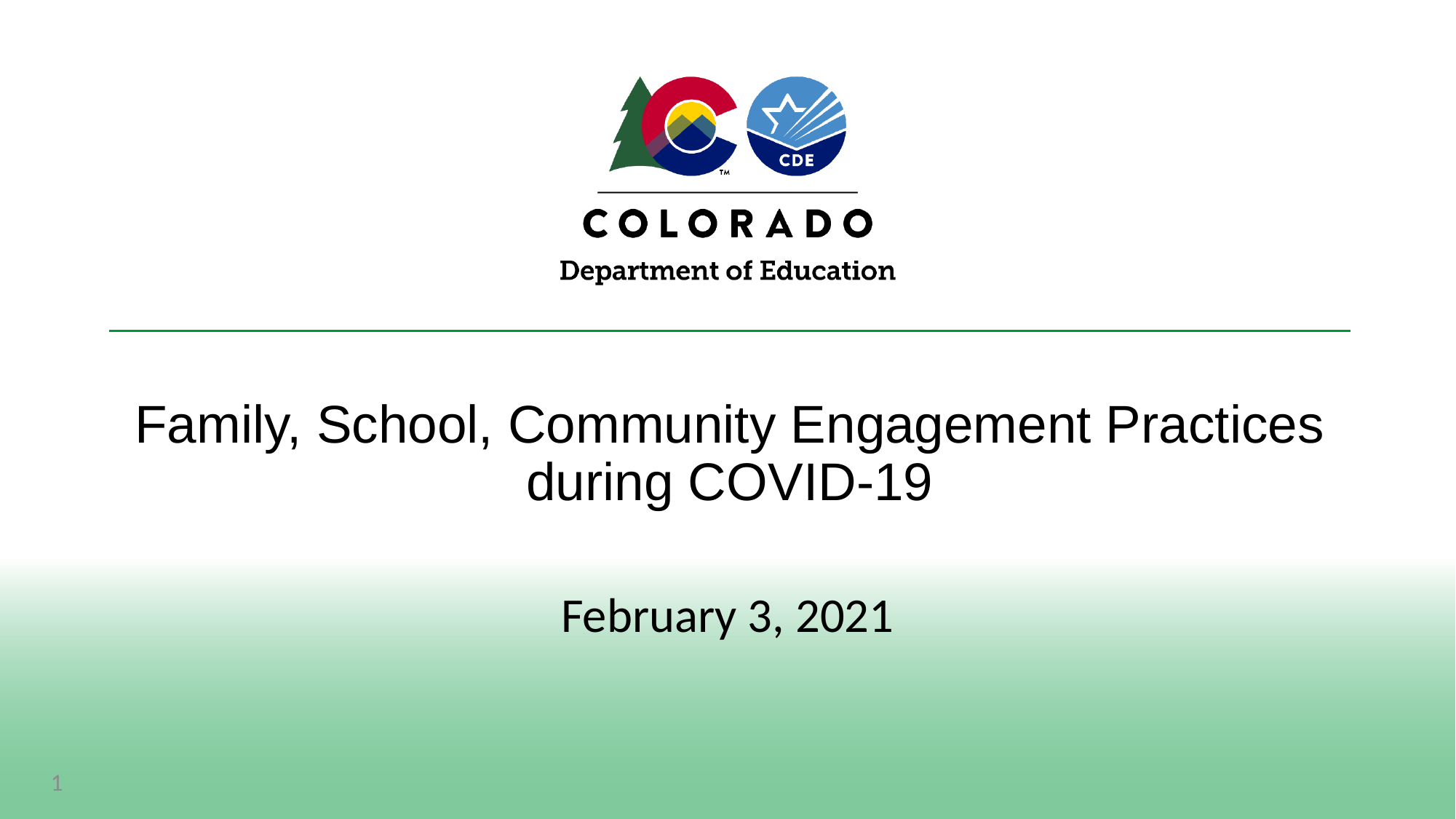

# Family, School, Community Engagement Practices during COVID-19
February 3, 2021
1